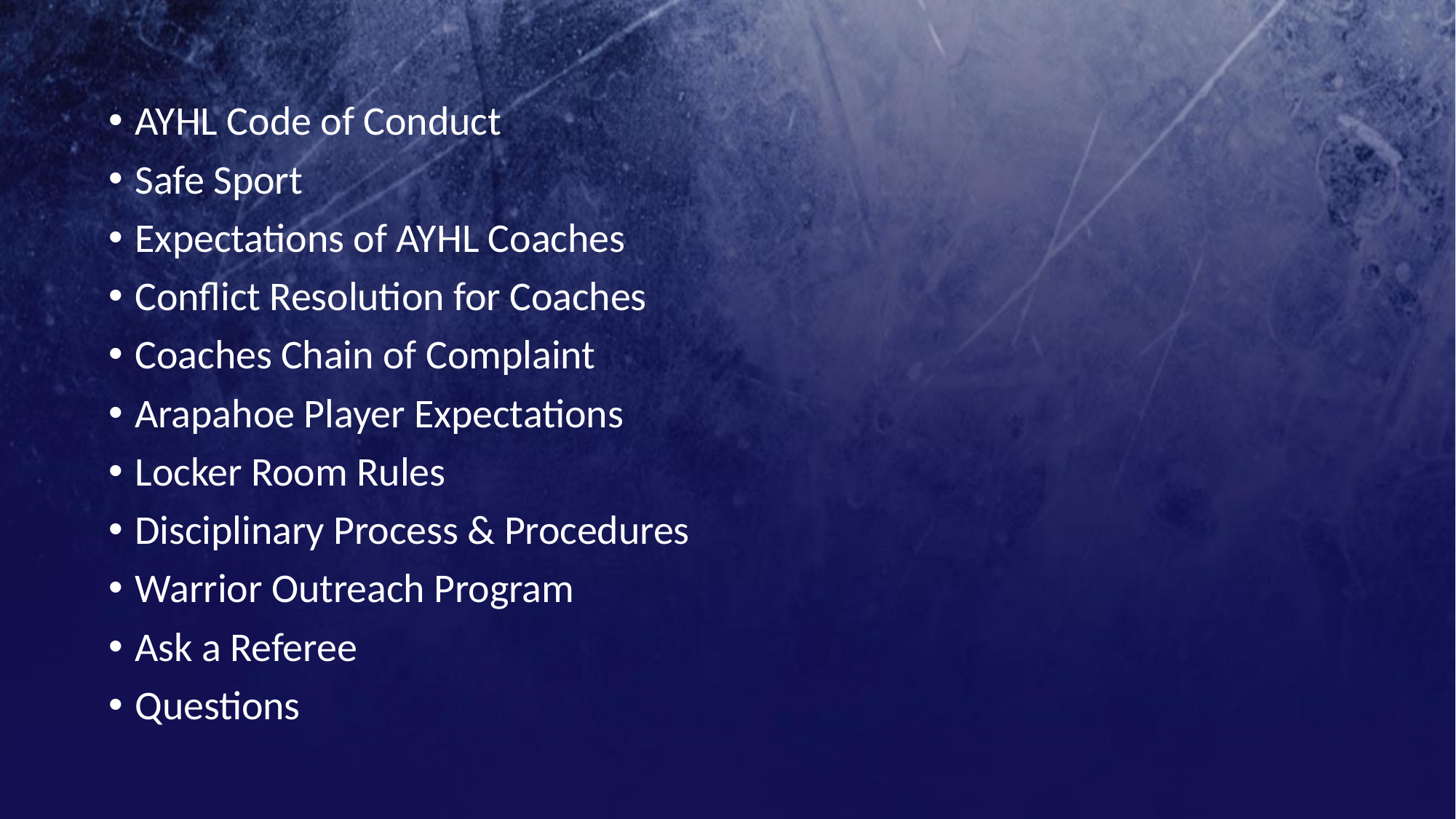

# Items for Review
AYHL Code of Conduct
Safe Sport
Expectations of AYHL Coaches
Conflict Resolution for Coaches
Coaches Chain of Complaint
Arapahoe Player Expectations
Locker Room Rules
Disciplinary Process & Procedures
Warrior Outreach Program
Ask a Referee
Questions